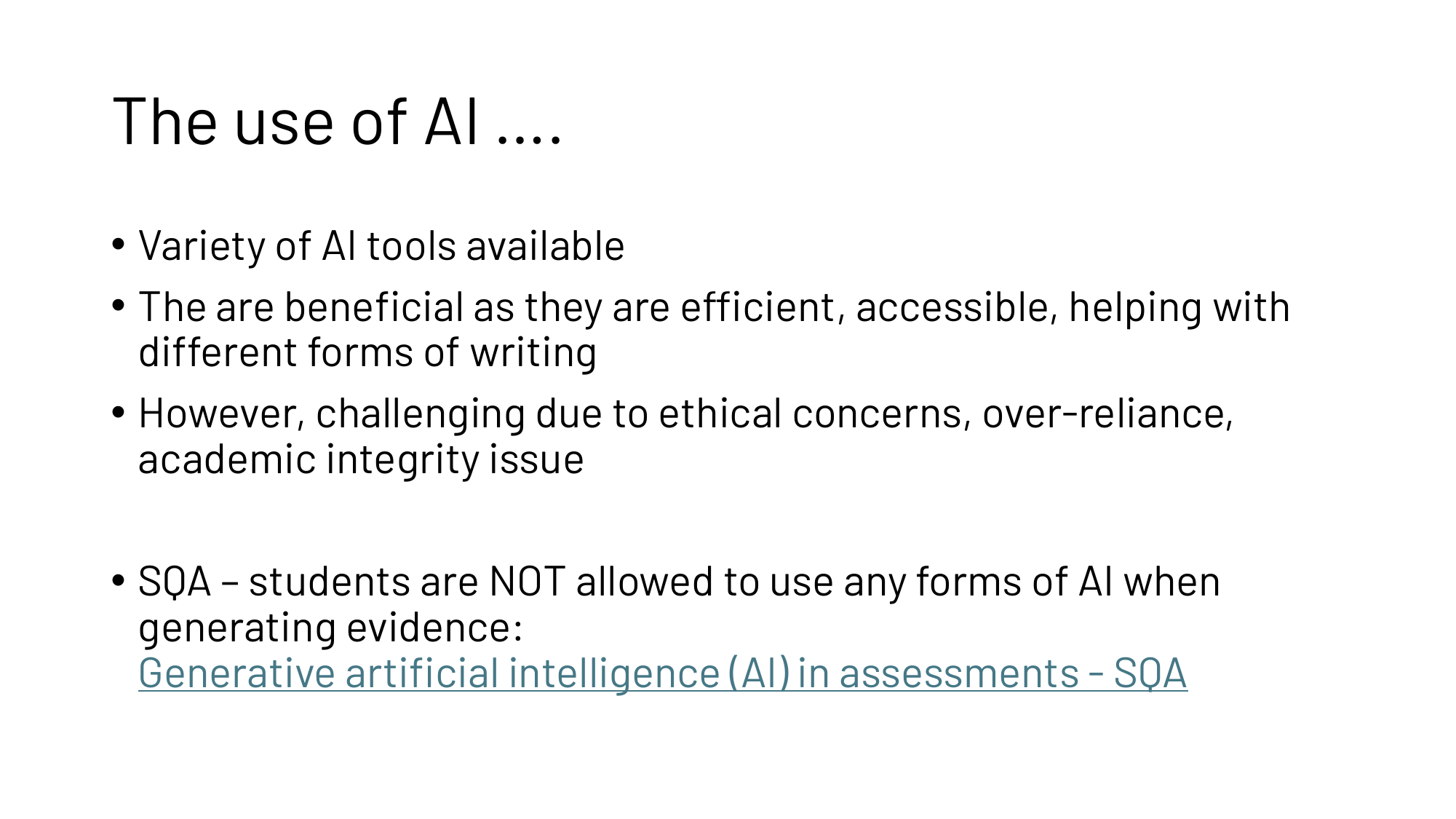

# The use of AI ….
Variety of AI tools available
The are beneficial as they are efficient, accessible, helping with different forms of writing
However, challenging due to ethical concerns, over-reliance, academic integrity issue

SQA – students are NOT allowed to use any forms of AI when generating evidence: Generative artificial intelligence (AI) in assessments - SQA